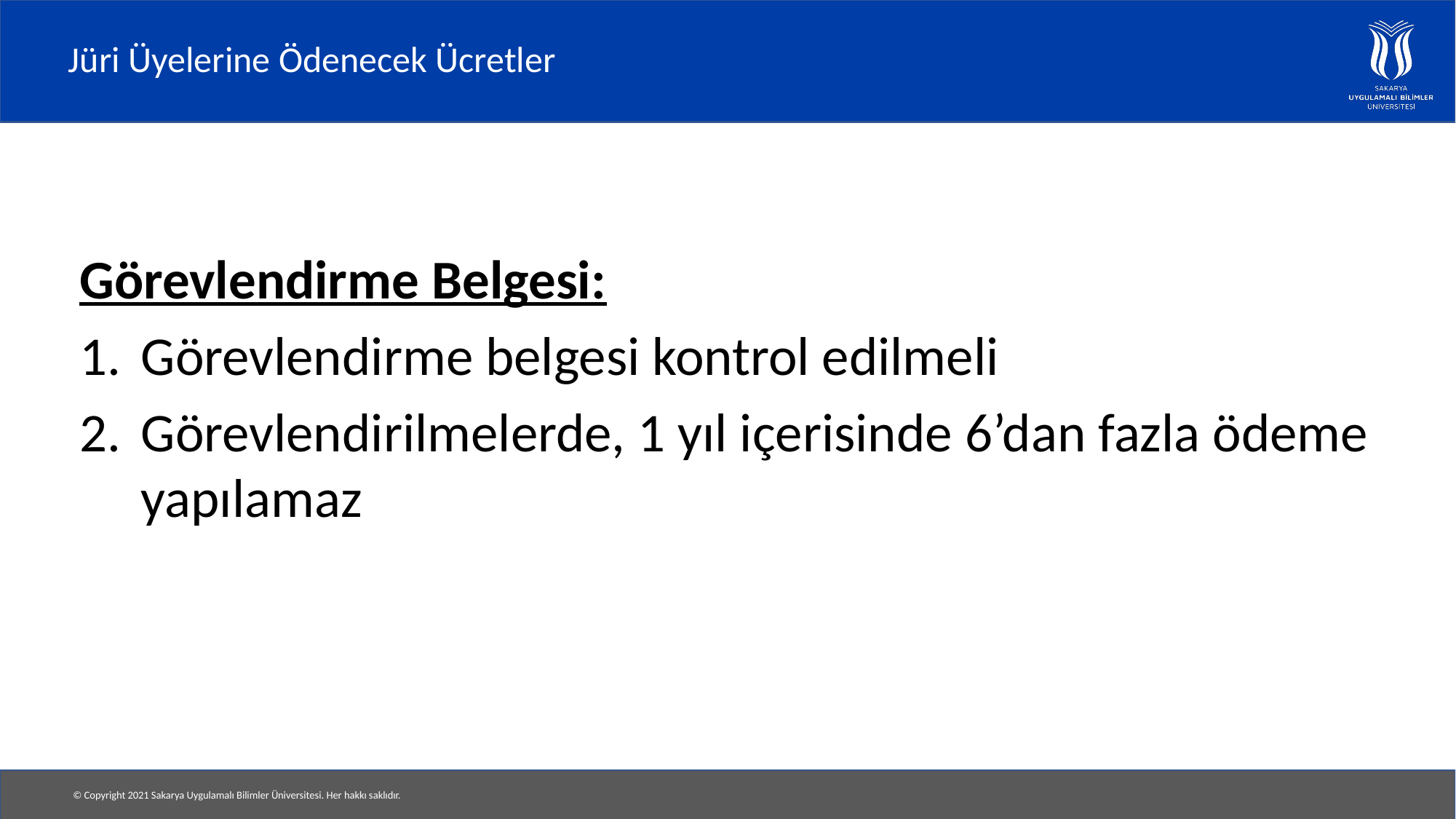

# Jüri Üyelerine Ödenecek Ücretler

Görevlendirme Belgesi:
Görevlendirme belgesi kontrol edilmeli
Görevlendirilmelerde, 1 yıl içerisinde 6’dan fazla ödeme yapılamaz